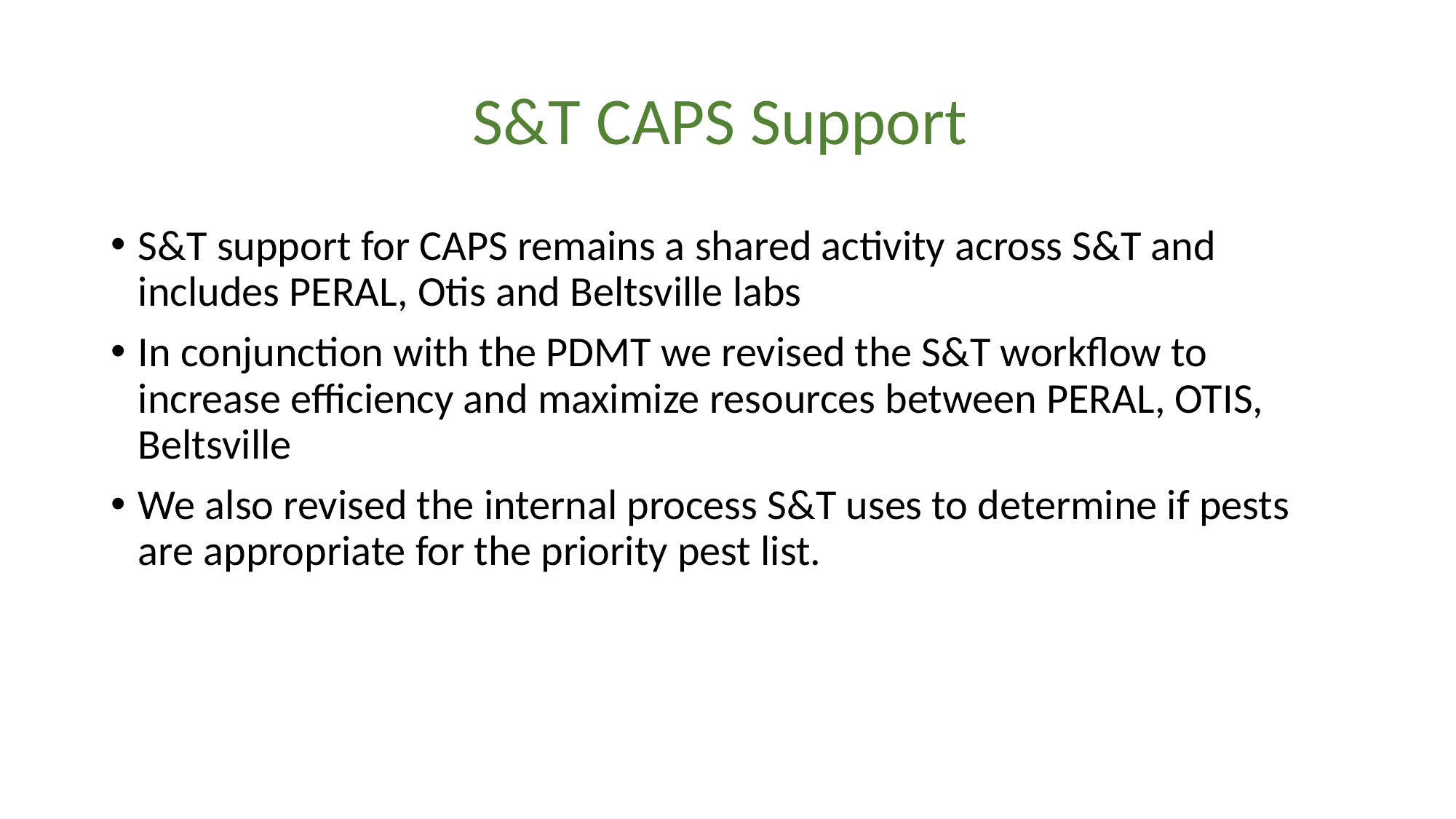

# S&T CAPS Support
S&T support for CAPS remains a shared activity across S&T and includes PERAL, Otis and Beltsville labs
In conjunction with the PDMT we revised the S&T workflow to increase efficiency and maximize resources between PERAL, OTIS, Beltsville
We also revised the internal process S&T uses to determine if pests are appropriate for the priority pest list.